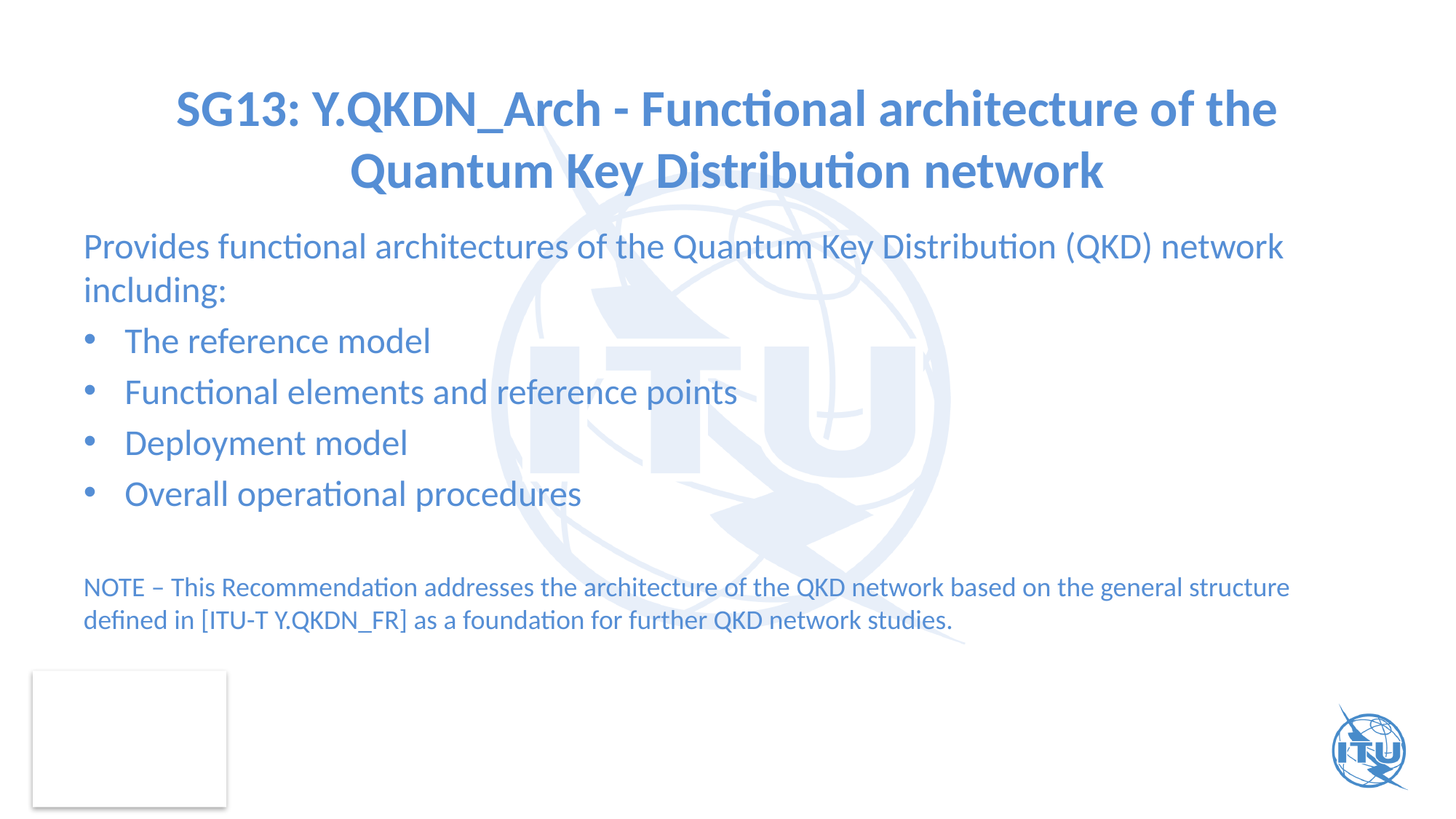

# SG13: Y.QKDN_Arch - Functional architecture of the Quantum Key Distribution network
Provides functional architectures of the Quantum Key Distribution (QKD) network including:
The reference model
Functional elements and reference points
Deployment model
Overall operational procedures

NOTE – This Recommendation addresses the architecture of the QKD network based on the general structure defined in [ITU-T Y.QKDN_FR] as a foundation for further QKD network studies.